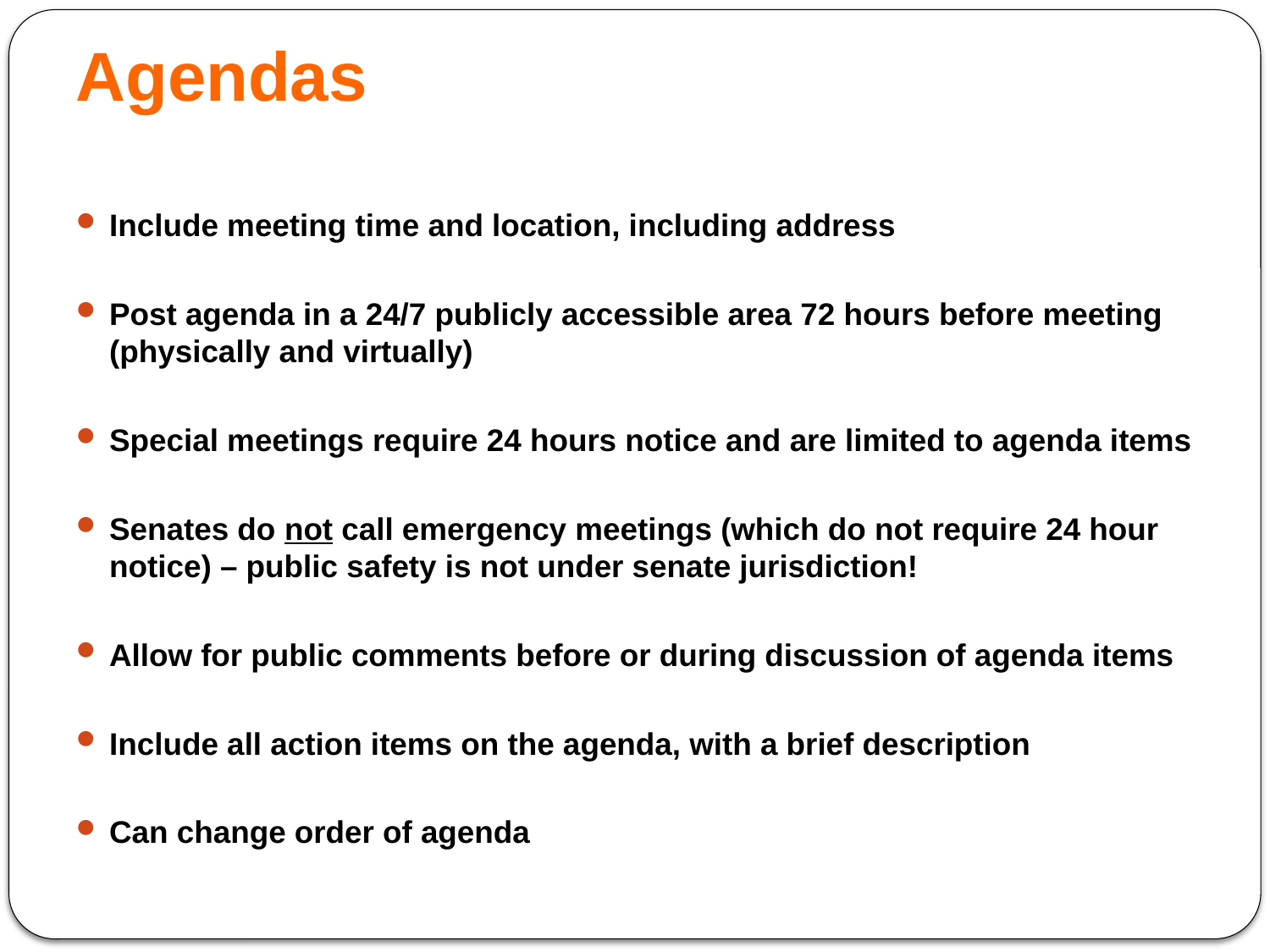

# Agendas
Include meeting time and location, including address

Post agenda in a 24/7 publicly accessible area 72 hours before meeting (physically and virtually)

Special meetings require 24 hours notice and are limited to agenda items

Senates do not call emergency meetings (which do not require 24 hour notice) – public safety is not under senate jurisdiction!

Allow for public comments before or during discussion of agenda items

Include all action items on the agenda, with a brief description

Can change order of agenda